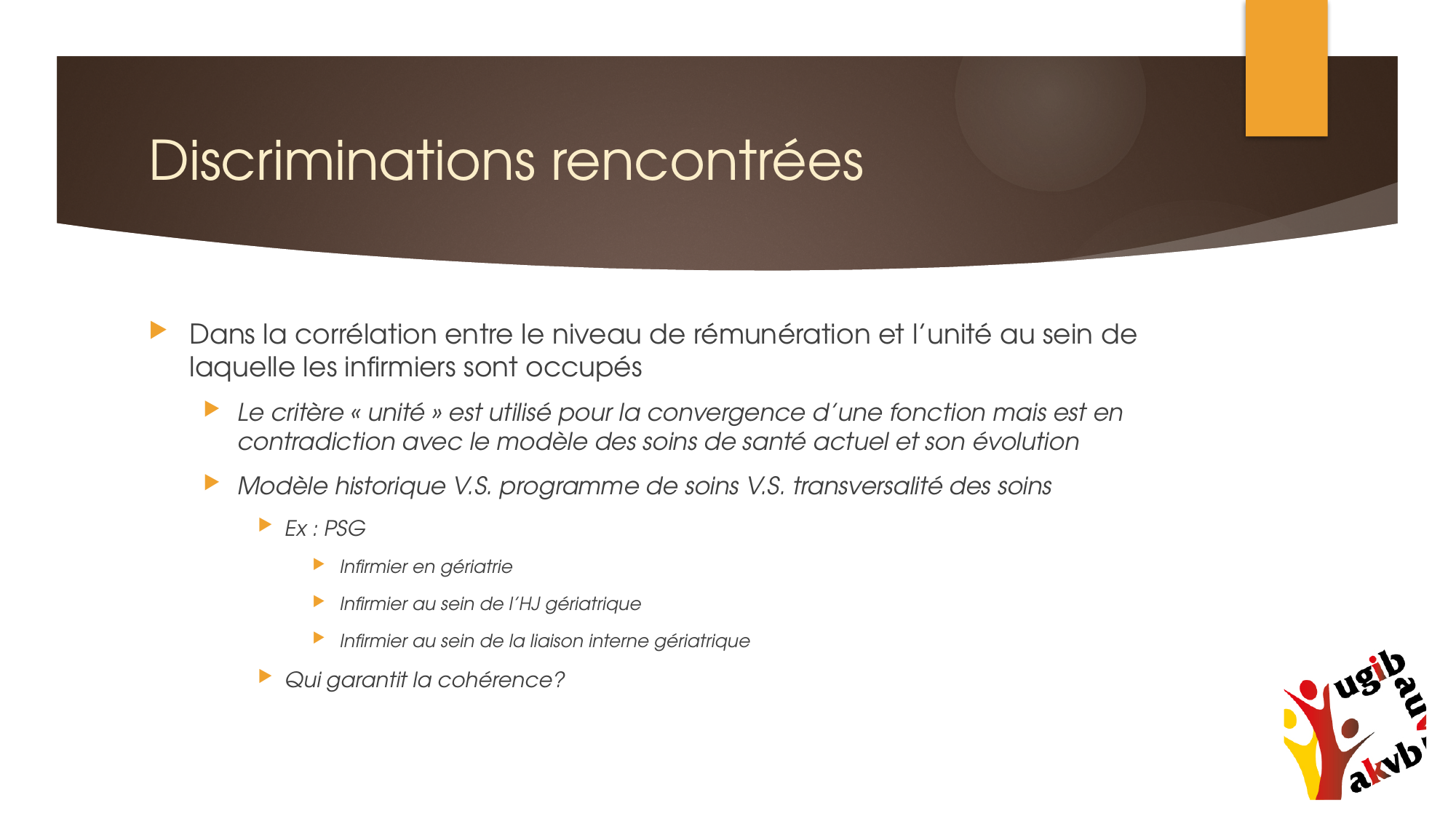

# Discriminations rencontrées
Dans la corrélation entre le niveau de rémunération et l’unité au sein de laquelle les infirmiers sont occupés
Le critère « unité » est utilisé pour la convergence d’une fonction mais est en contradiction avec le modèle des soins de santé actuel et son évolution
Modèle historique V.S. programme de soins V.S. transversalité des soins
Ex : PSG
Infirmier en gériatrie
Infirmier au sein de l’HJ gériatrique
Infirmier au sein de la liaison interne gériatrique
Qui garantit la cohérence?